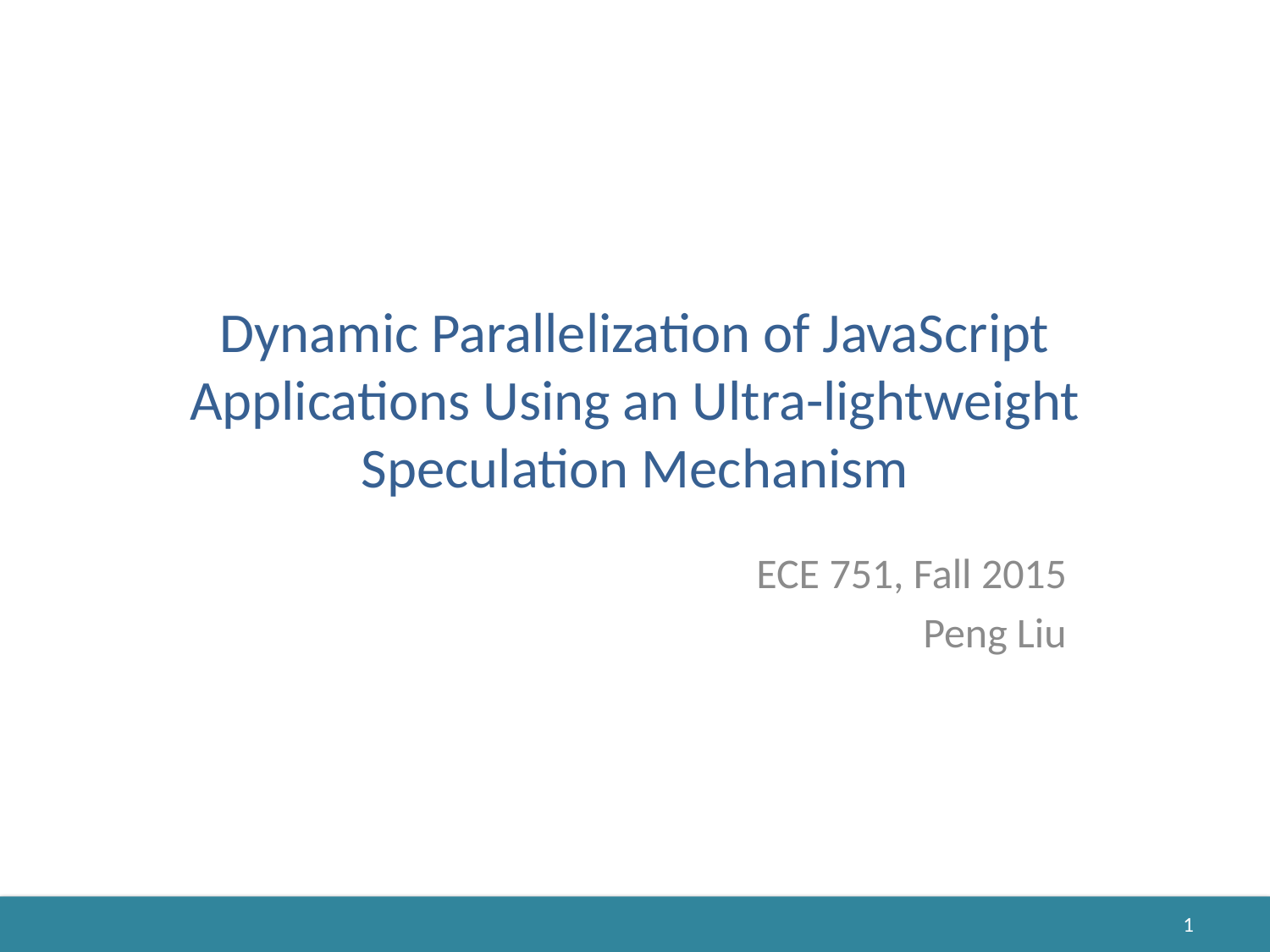

# Dynamic Parallelization of JavaScript Applications Using an Ultra-lightweight Speculation Mechanism
ECE 751, Fall 2015
Peng Liu
1